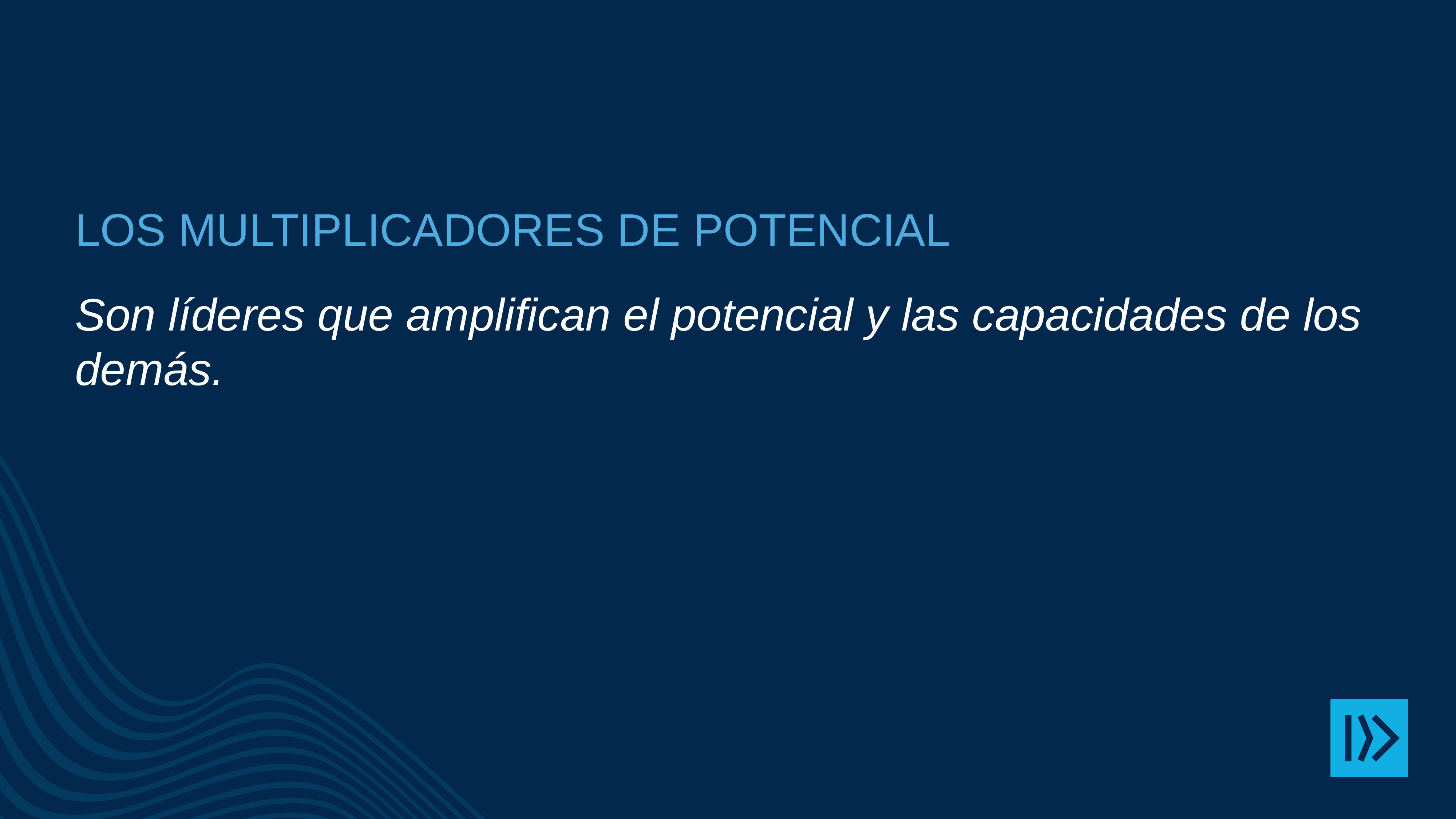

# Los multiplicadores de potencial
Son líderes que amplifican el potencial y las capacidades de los demás.